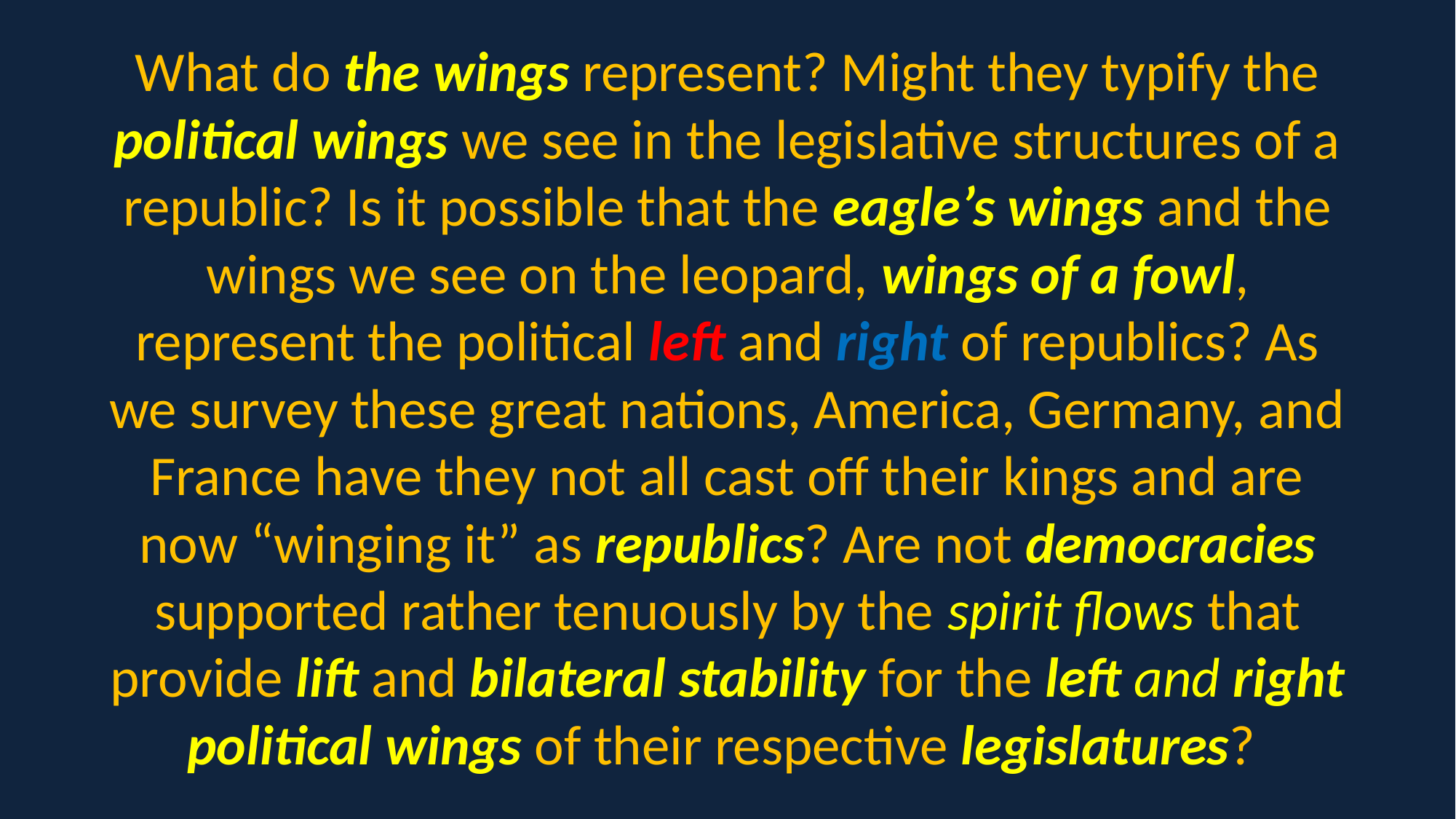

What do the wings represent? Might they typify the political wings we see in the legislative structures of a republic? Is it possible that the eagle’s wings and the wings we see on the leopard, wings of a fowl, represent the political left and right of republics? As we survey these great nations, America, Germany, and France have they not all cast off their kings and are now “winging it” as republics? Are not democracies supported rather tenuously by the spirit flows that provide lift and bilateral stability for the left and right political wings of their respective legislatures?